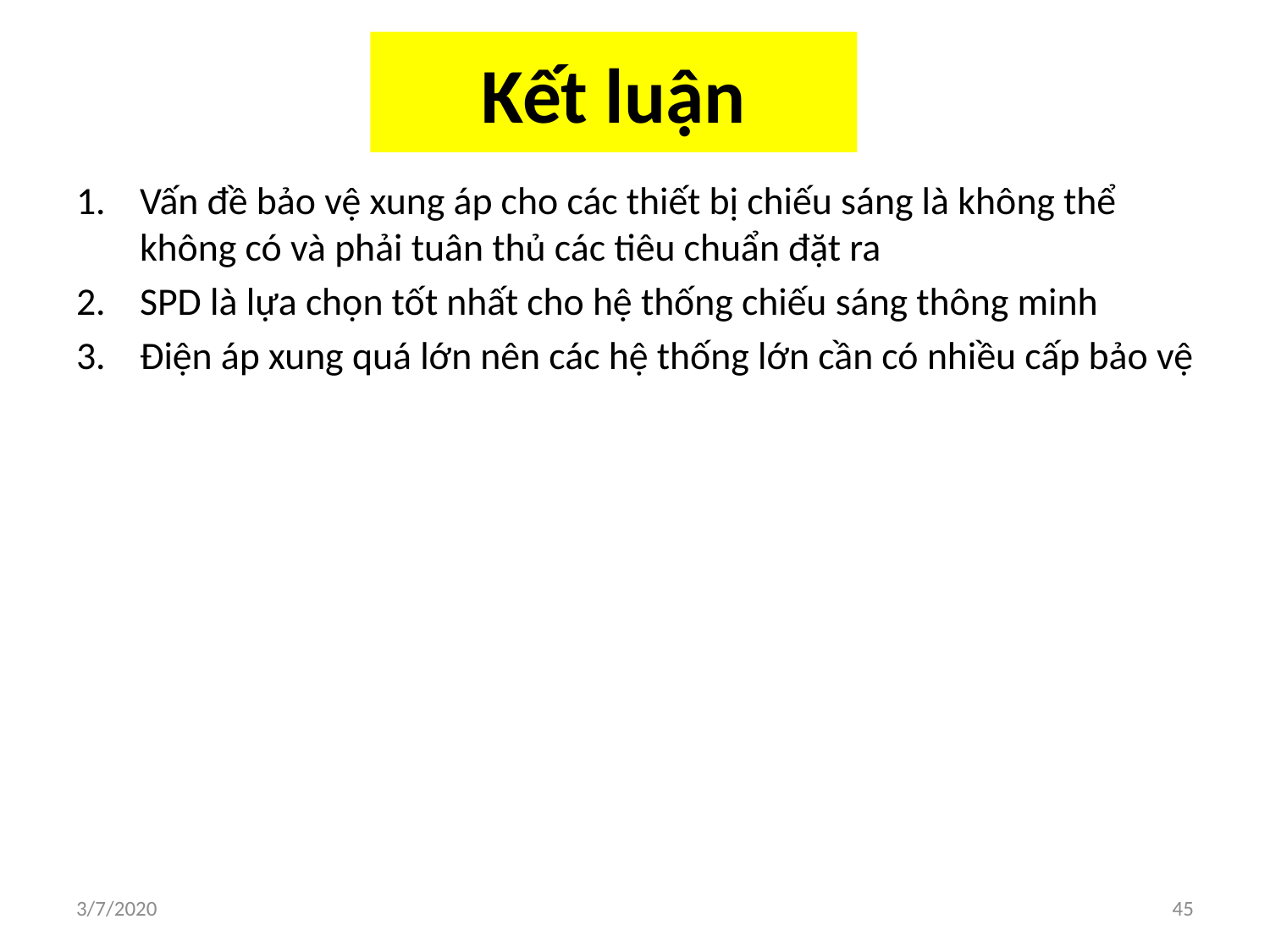

# Kết luận
Vấn đề bảo vệ xung áp cho các thiết bị chiếu sáng là không thể không có và phải tuân thủ các tiêu chuẩn đặt ra
SPD là lựa chọn tốt nhất cho hệ thống chiếu sáng thông minh
Điện áp xung quá lớn nên các hệ thống lớn cần có nhiều cấp bảo vệ
3/7/2020
45